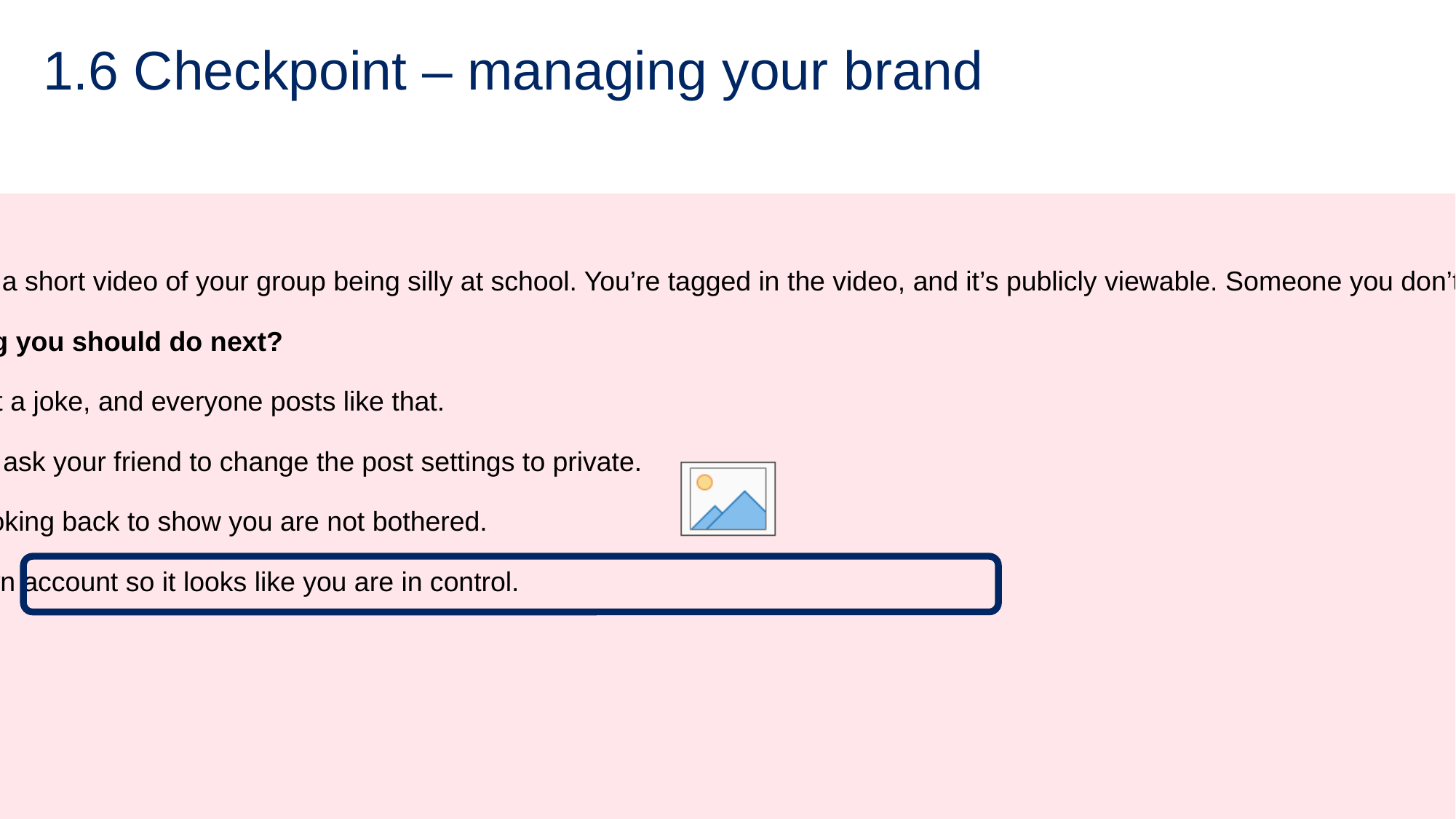

# 1.6 Checkpoint – managing your brand
Scenario:
Your friend just posted a short video of your group being silly at school. You’re tagged in the video, and it’s publicly viewable. Someone you don’t know comments on it.
What is the best thing you should do next?
A. Do nothing – it’s just a joke, and everyone posts like that.
B. Un-tag yourself and ask your friend to change the post settings to private.
C. Leave a comment joking back to show you are not bothered.
D. Repost it to your own account so it looks like you are in control.